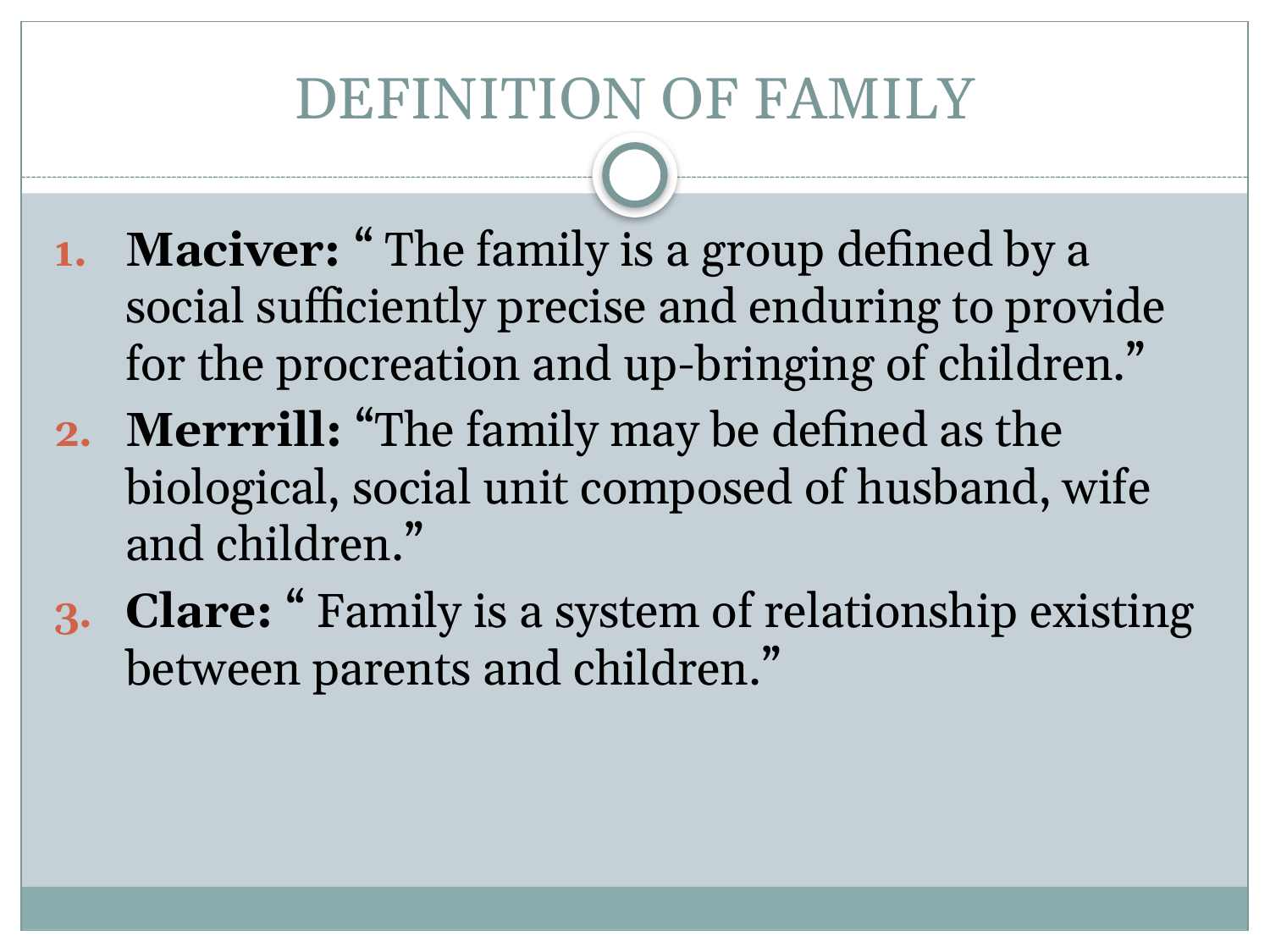

# DEFINITION OF FAMILY
Maciver: “ The family is a group defined by a social sufficiently precise and enduring to provide for the procreation and up-bringing of children.”
Merrrill: “The family may be defined as the biological, social unit composed of husband, wife and children.”
Clare: “ Family is a system of relationship existing between parents and children.”